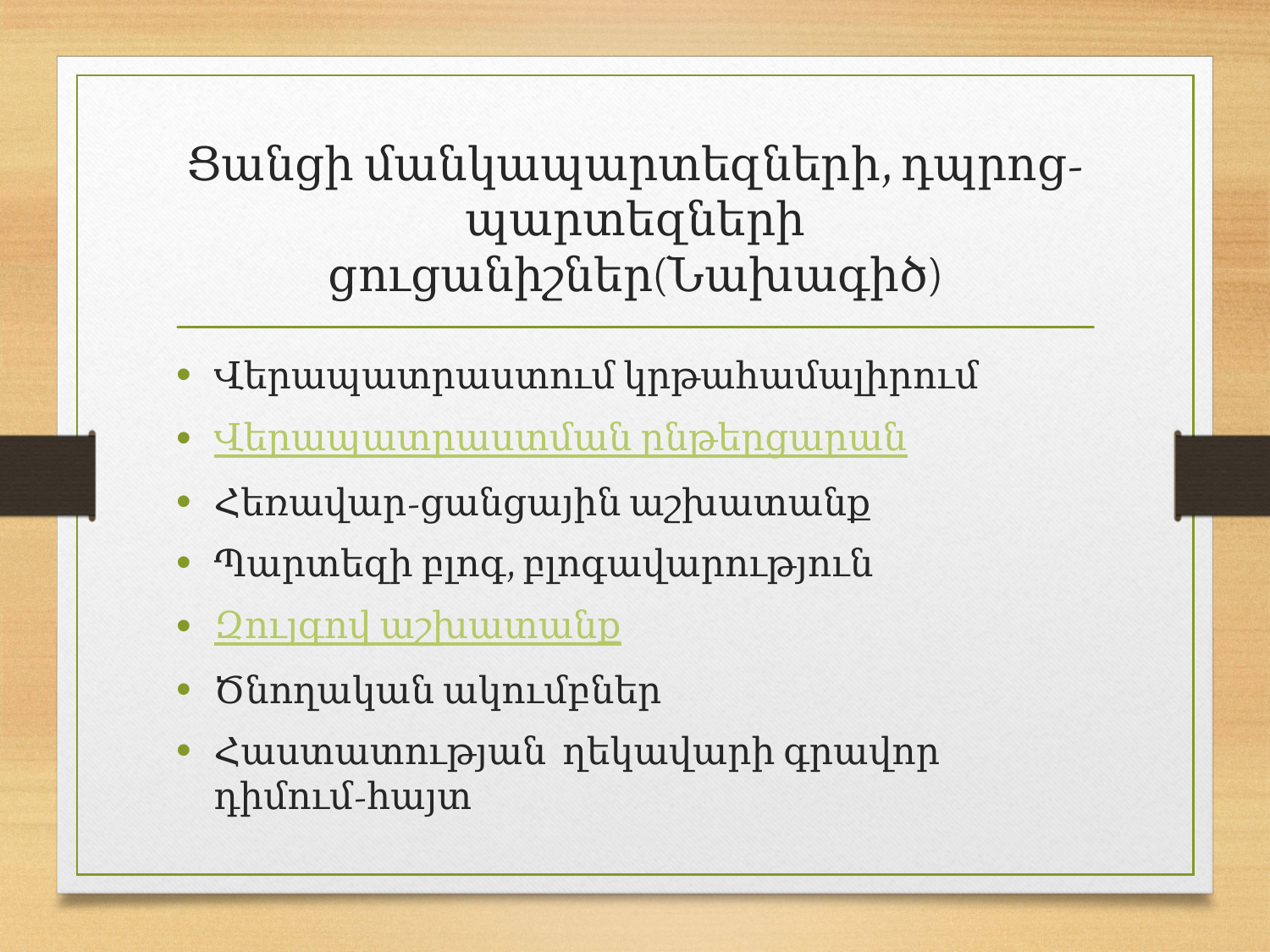

# Ցանցի մանկապարտեզների, դպրոց-պարտեզների ցուցանիշներ(Նախագիծ)
Վերապատրաստում կրթահամալիրում
Վերապատրաստման ընթերցարան
Հեռավար-ցանցային աշխատանք
Պարտեզի բլոգ, բլոգավարություն
Զույգով աշխատանք
Ծնողական ակումբներ
Հաստատության  ղեկավարի գրավոր դիմում-հայտ